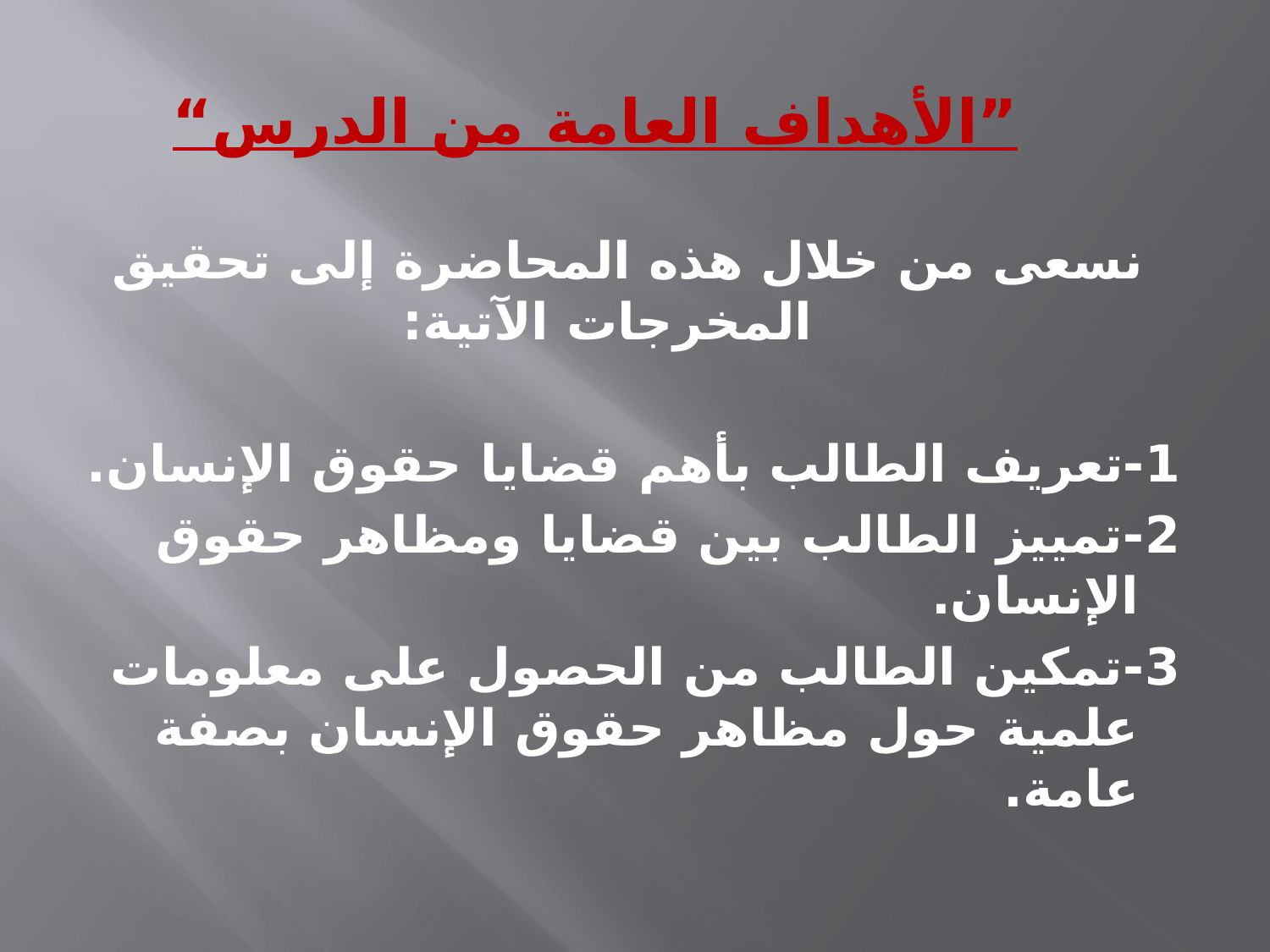

# ”الأهداف العامة من الدرس“
نسعى من خلال هذه المحاضرة إلى تحقيق المخرجات الآتية:

1-تعريف الطالب بأهم قضايا حقوق الإنسان.
2-تمييز الطالب بين قضايا ومظاهر حقوق الإنسان.
3-تمكين الطالب من الحصول على معلومات علمية حول مظاهر حقوق الإنسان بصفة عامة.